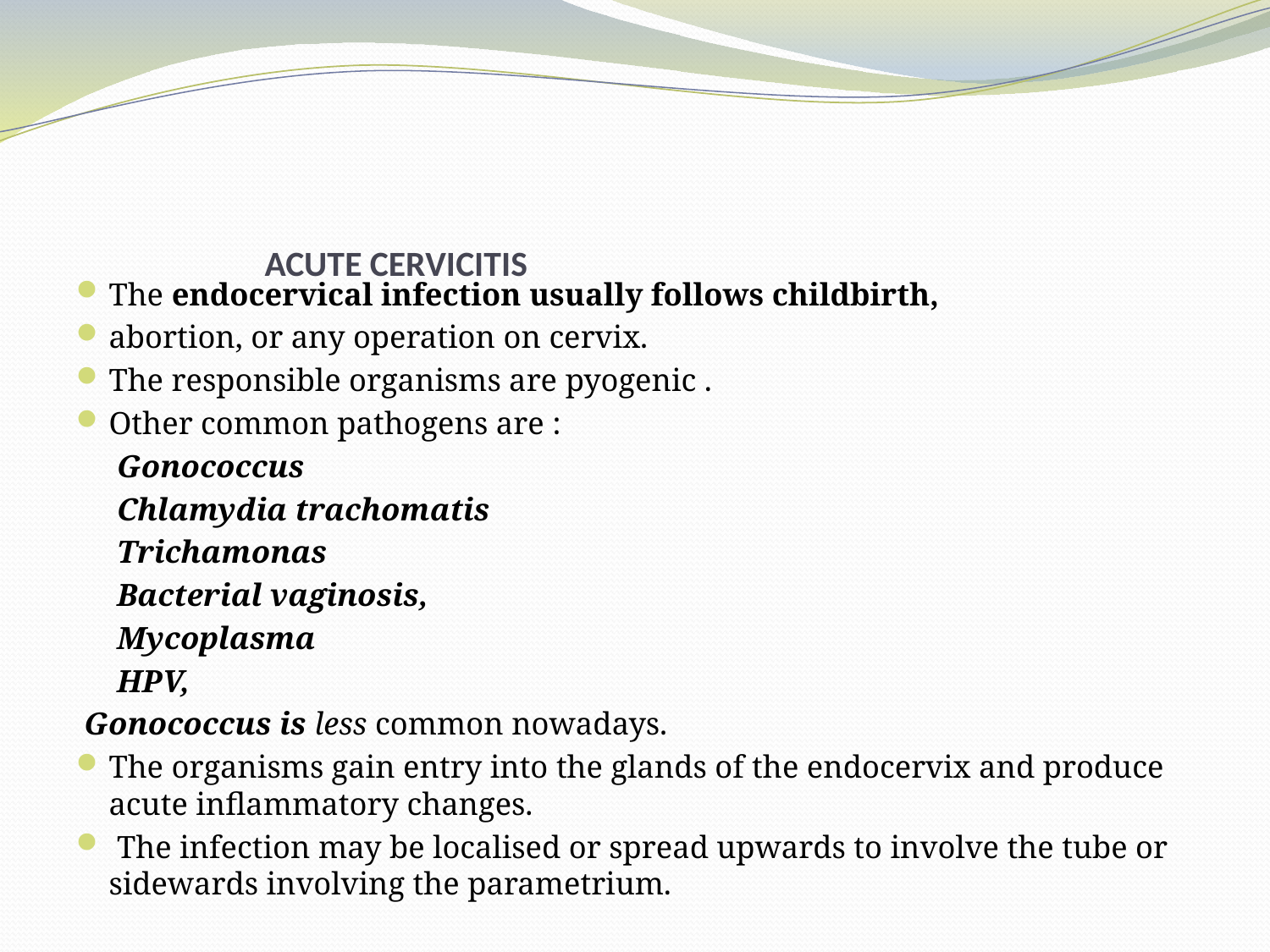

# ACUTE CERVICITIS
The endocervical infection usually follows childbirth,
abortion, or any operation on cervix.
The responsible organisms are pyogenic .
Other common pathogens are :
   		 Gonococcus
		 Chlamydia trachomatis
		 Trichamonas
		 Bacterial vaginosis,
		 Mycoplasma
		 HPV,
 Gonococcus is less common nowadays.
The organisms gain entry into the glands of the endocervix and produce acute inflammatory changes.
 The infection may be localised or spread upwards to involve the tube or sidewards involving the parametrium.